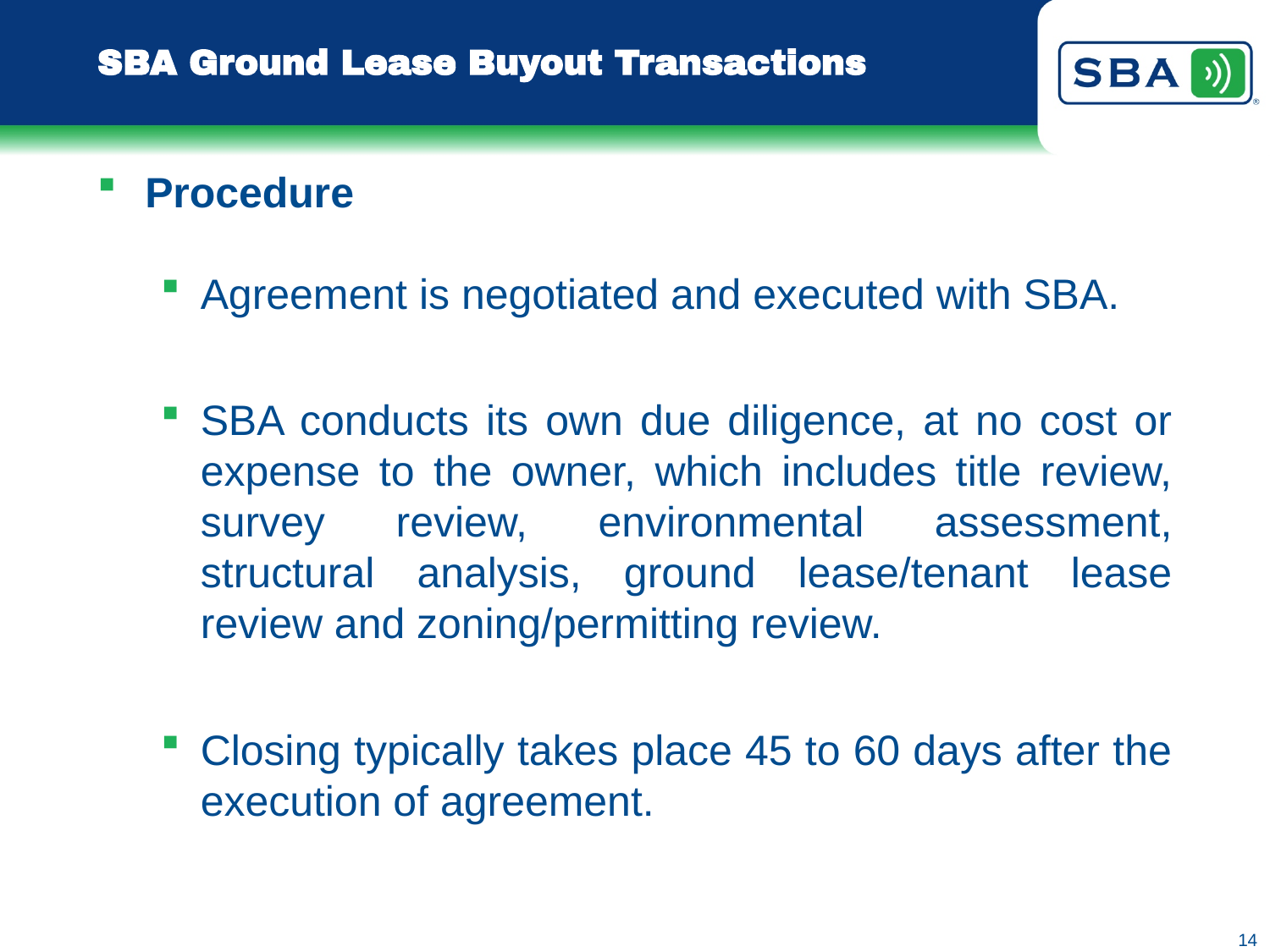

# SBA Ground Lease Buyout Transactions
Procedure

Agreement is negotiated and executed with SBA.

SBA conducts its own due diligence, at no cost or expense to the owner, which includes title review, survey review, environmental assessment, structural analysis, ground lease/tenant lease review and zoning/permitting review.

Closing typically takes place 45 to 60 days after the execution of agreement.